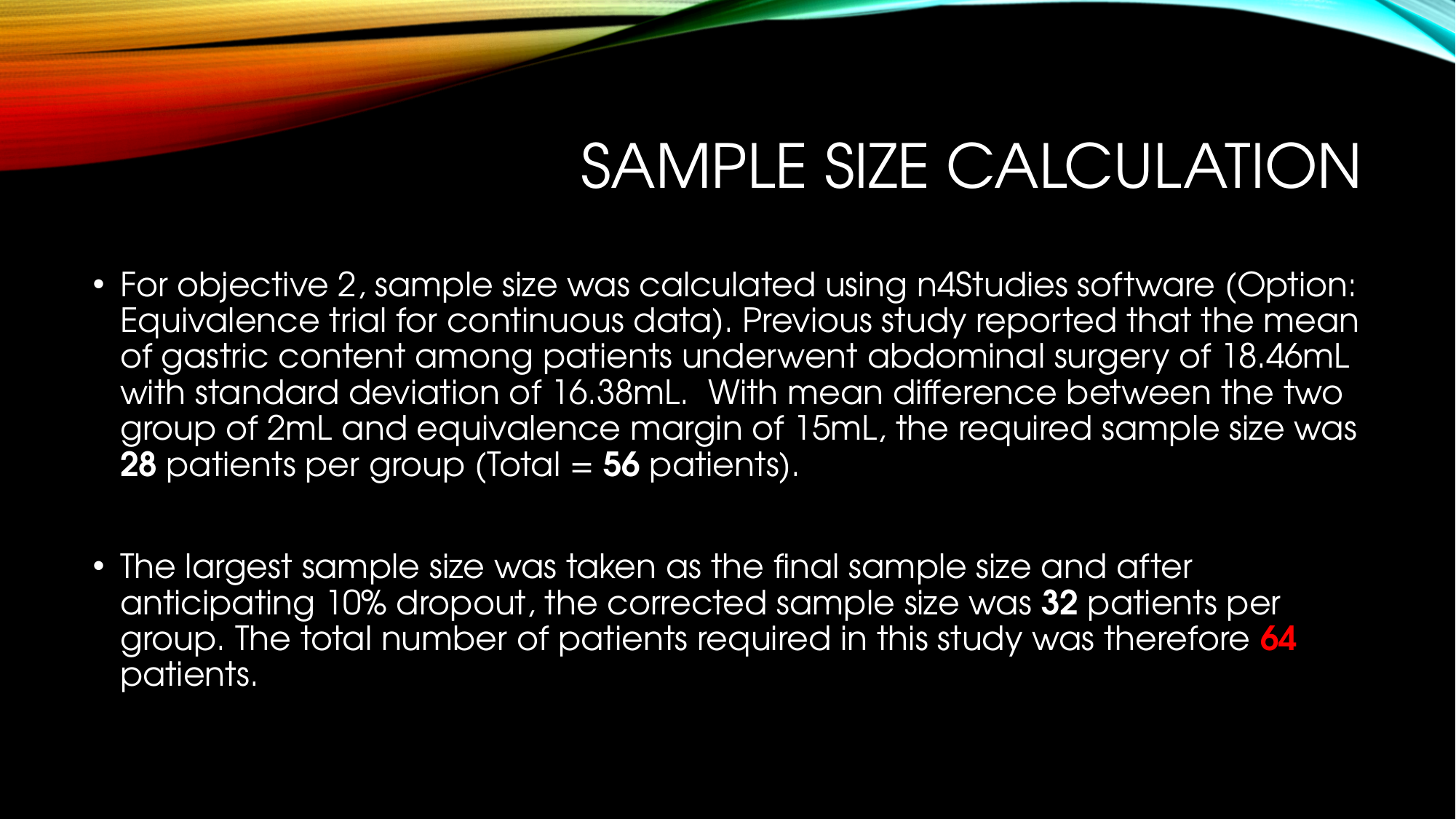

# Sample Size Calculation
For objective 2, sample size was calculated using n4Studies software (Option: Equivalence trial for continuous data). Previous study reported that the mean of gastric content among patients underwent abdominal surgery of 18.46mL with standard deviation of 16.38mL.  With mean difference between the two group of 2mL and equivalence margin of 15mL, the required sample size was 28 patients per group (Total = 56 patients).

The largest sample size was taken as the final sample size and after anticipating 10% dropout, the corrected sample size was 32 patients per group. The total number of patients required in this study was therefore 64 patients.